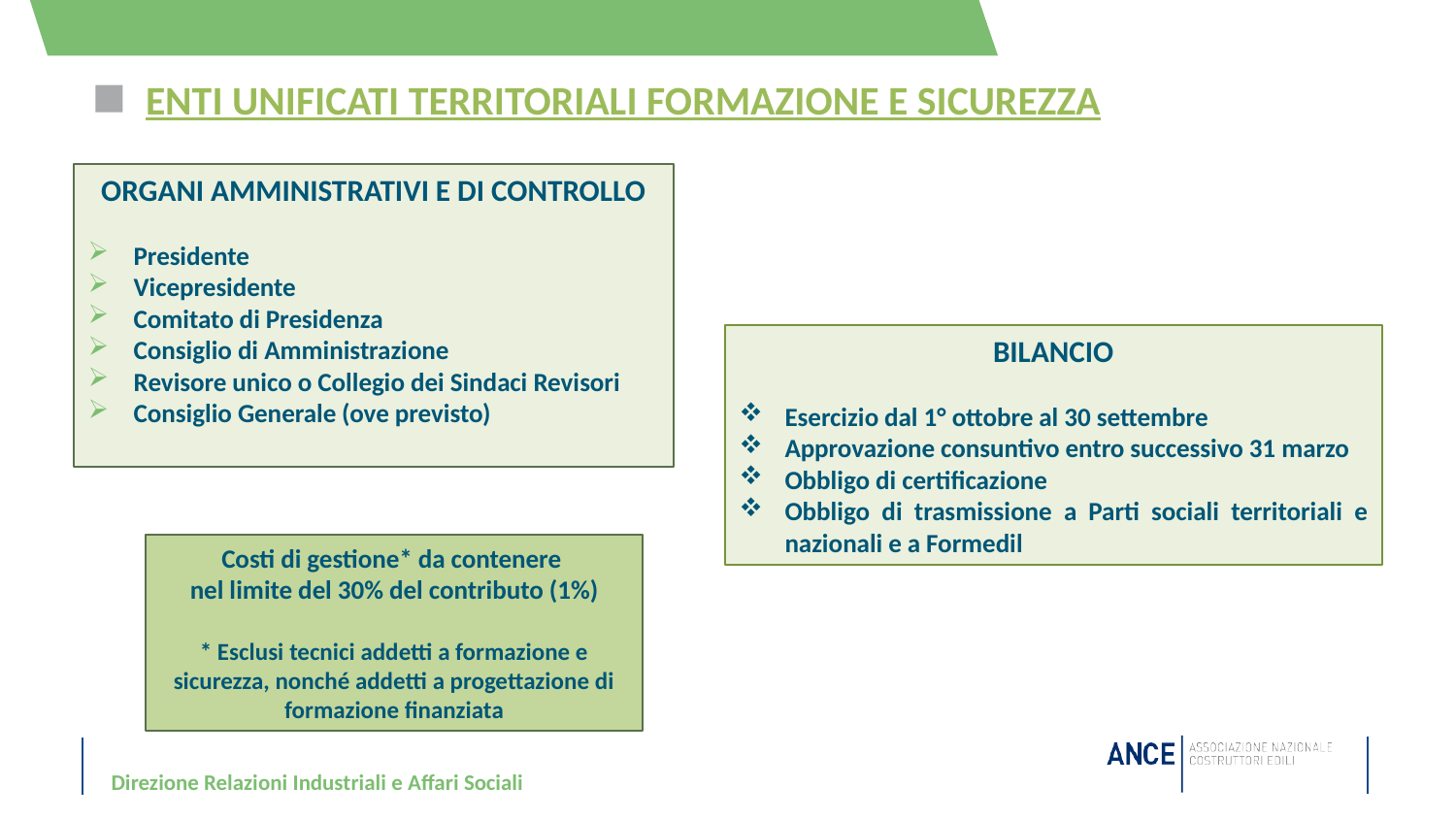

# ENTI UNIFICATI TERRITORIALI FORMAZIONE E SICUREZZA

ORGANI AMMINISTRATIVI E DI CONTROLLO

Presidente
Vicepresidente
Comitato di Presidenza
Consiglio di Amministrazione
Revisore unico o Collegio dei Sindaci Revisori
Consiglio Generale (ove previsto)

BILANCIO

Esercizio dal 1° ottobre al 30 settembre
Approvazione consuntivo entro successivo 31 marzo
Obbligo di certificazione
Obbligo di trasmissione a Parti sociali territoriali e nazionali e a Formedil
Costi di gestione* da contenere
nel limite del 30% del contributo (1%)

* Esclusi tecnici addetti a formazione e sicurezza, nonché addetti a progettazione di formazione finanziata

Direzione Relazioni Industriali e Affari Sociali